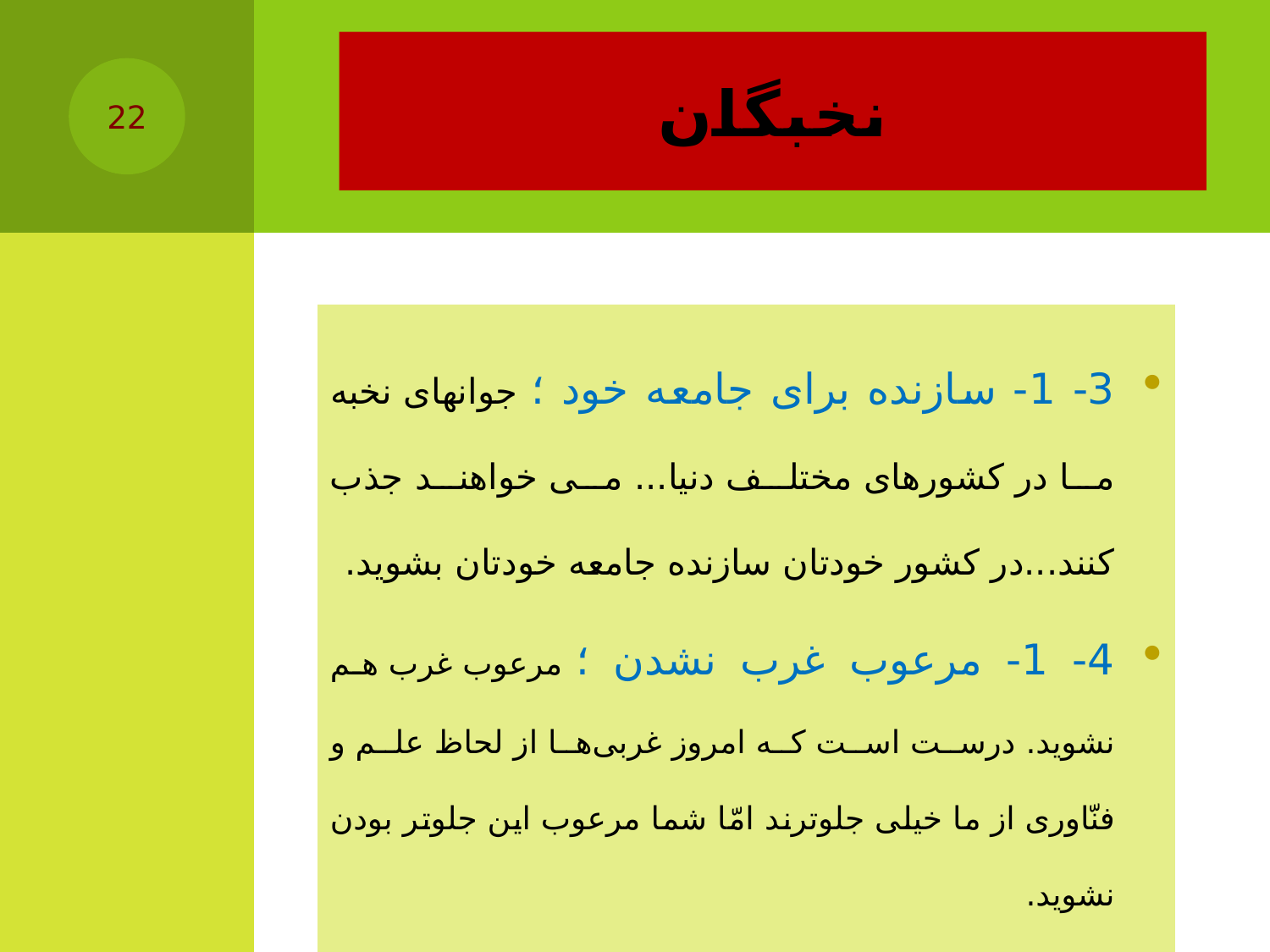

# نخبگان
22
3- 1- سازنده برای جامعه خود ؛ جوانهاى نخبه‌ ما در کشورهاى مختلف دنیا... می خواهند جذب کنند...در کشور خودتان سازنده جامعه‌ خودتان بشوید.
4- 1- مرعوب غرب نشدن ؛ مرعوب غرب هم نشوید. درست است که امروز غربى‌ها از لحاظ علم و فنّاورى از ما خیلى جلوترند امّا شما مرعوب این جلوتر بودن نشوید.